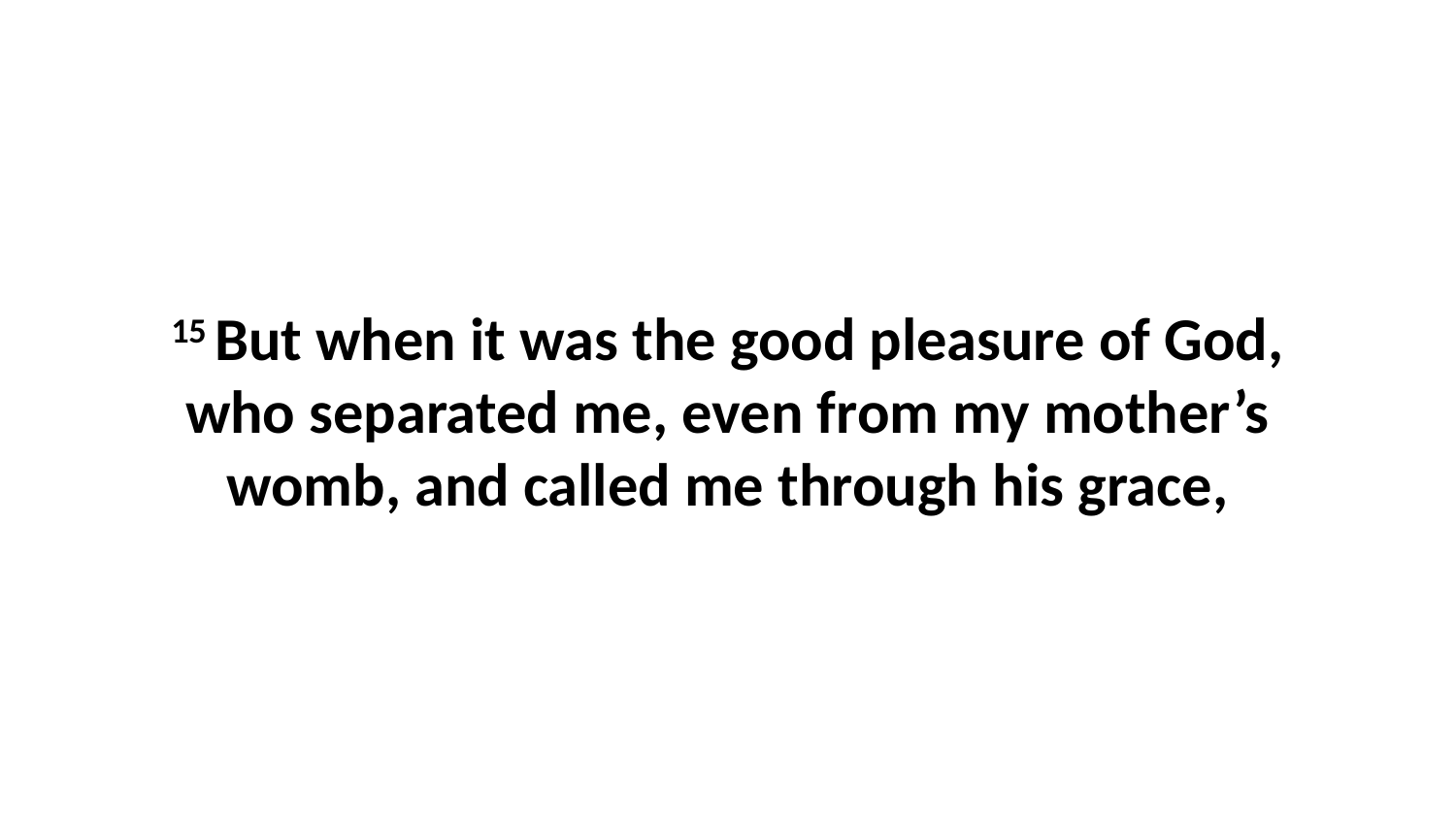

15 But when it was the good pleasure of God, who separated me, even from my mother’s womb, and called me through his grace,